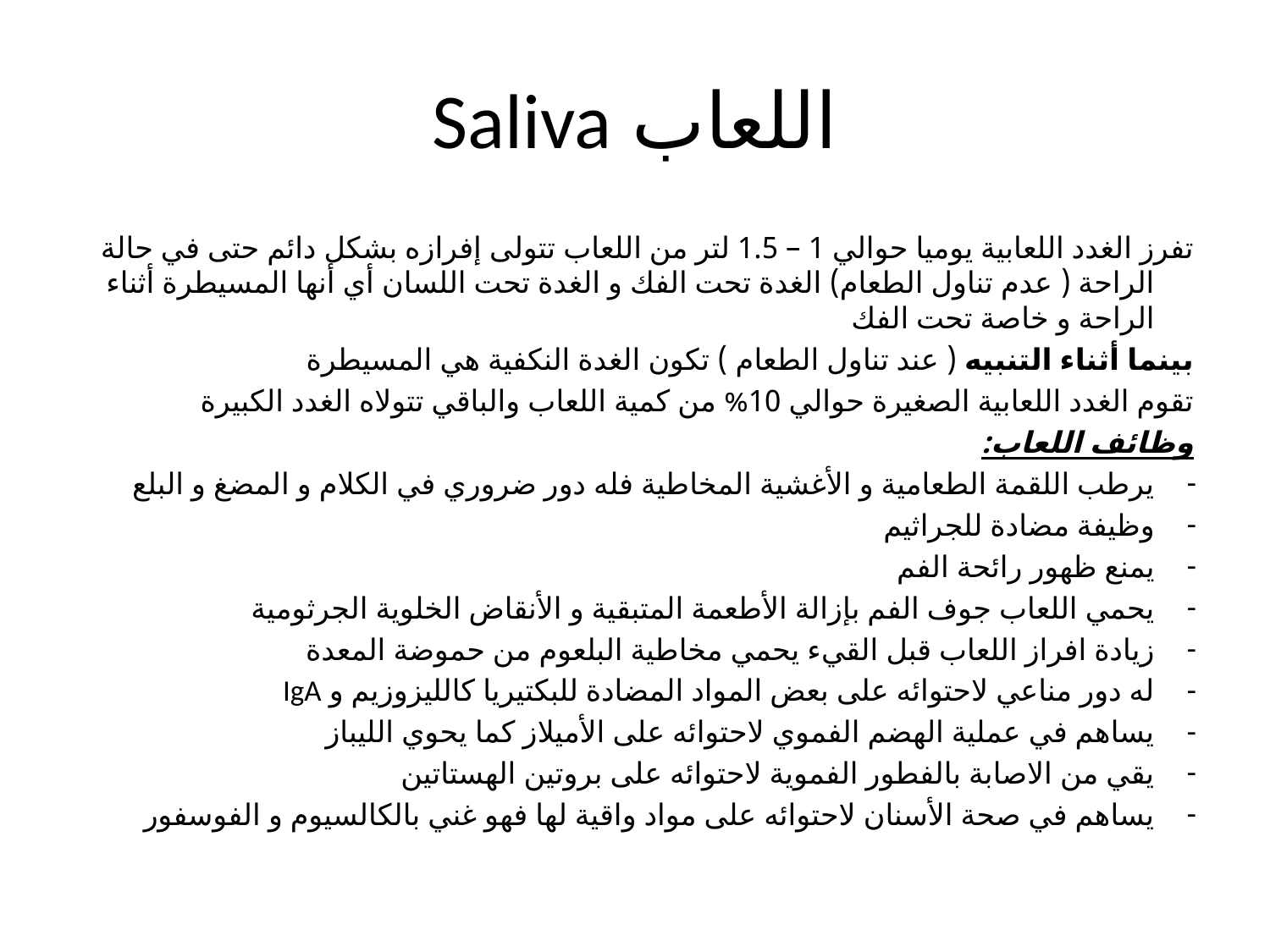

# اللعاب Saliva
تفرز الغدد اللعابية يوميا حوالي 1 – 1.5 لتر من اللعاب تتولى إفرازه بشكل دائم حتى في حالة الراحة ( عدم تناول الطعام) الغدة تحت الفك و الغدة تحت اللسان أي أنها المسيطرة أثناء الراحة و خاصة تحت الفك
بينما أثناء التنبيه ( عند تناول الطعام ) تكون الغدة النكفية هي المسيطرة
تقوم الغدد اللعابية الصغيرة حوالي 10% من كمية اللعاب والباقي تتولاه الغدد الكبيرة
وظائف اللعاب:
يرطب اللقمة الطعامية و الأغشية المخاطية فله دور ضروري في الكلام و المضغ و البلع
وظيفة مضادة للجراثيم
يمنع ظهور رائحة الفم
يحمي اللعاب جوف الفم بإزالة الأطعمة المتبقية و الأنقاض الخلوية الجرثومية
زيادة افراز اللعاب قبل القيء يحمي مخاطية البلعوم من حموضة المعدة
له دور مناعي لاحتوائه على بعض المواد المضادة للبكتيريا كالليزوزيم و IgA
يساهم في عملية الهضم الفموي لاحتوائه على الأميلاز كما يحوي الليباز
يقي من الاصابة بالفطور الفموية لاحتوائه على بروتين الهستاتين
يساهم في صحة الأسنان لاحتوائه على مواد واقية لها فهو غني بالكالسيوم و الفوسفور